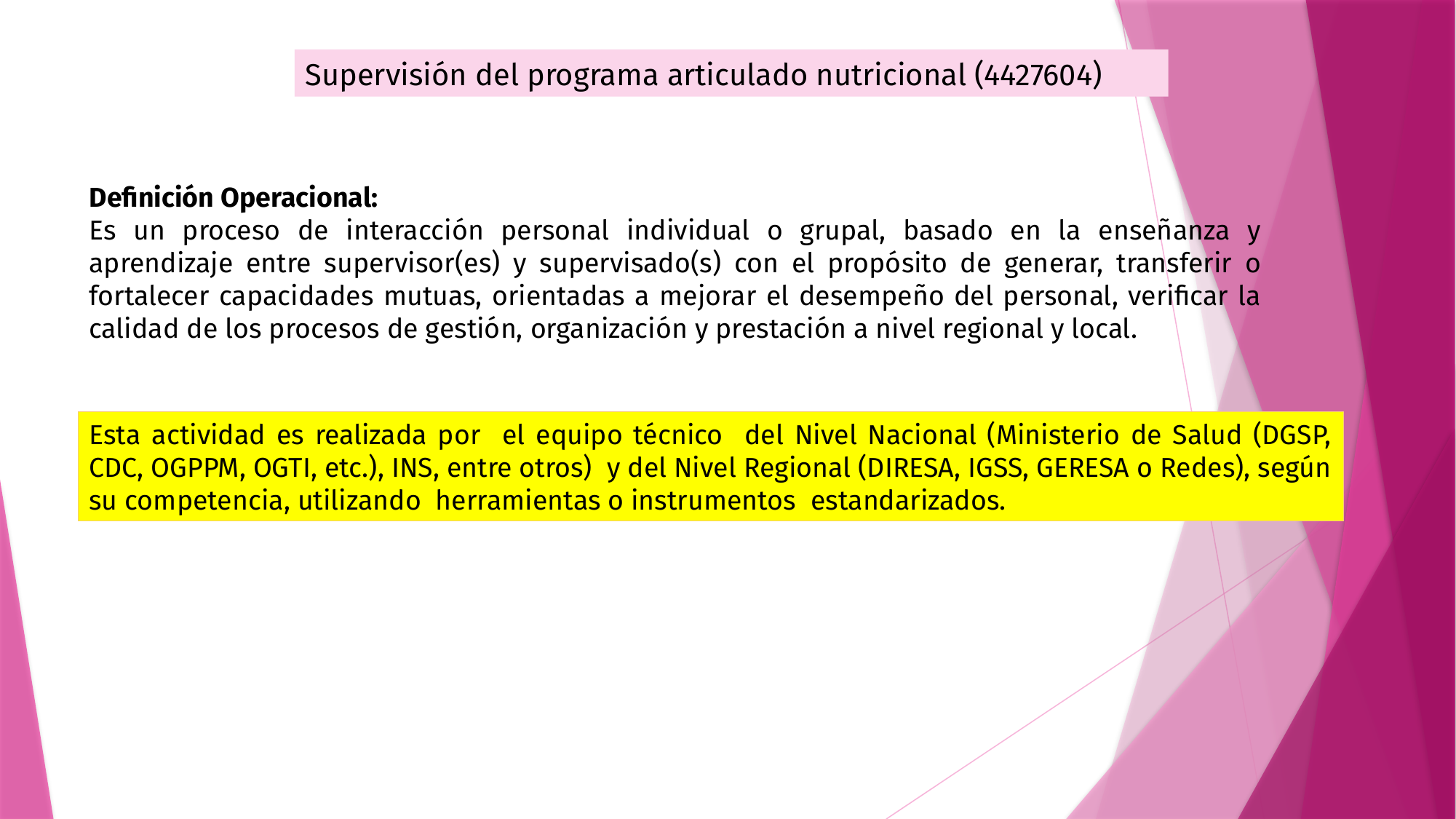

Supervisión del programa articulado nutricional (4427604)
Definición Operacional:
Es un proceso de interacción personal individual o grupal, basado en la enseñanza y aprendizaje entre supervisor(es) y supervisado(s) con el propósito de generar, transferir o fortalecer capacidades mutuas, orientadas a mejorar el desempeño del personal, verificar la calidad de los procesos de gestión, organización y prestación a nivel regional y local.
Esta actividad es realizada por  el equipo técnico  del Nivel Nacional (Ministerio de Salud (DGSP, CDC, OGPPM, OGTI, etc.), INS, entre otros)  y del Nivel Regional (DIRESA, IGSS, GERESA o Redes), según su competencia, utilizando  herramientas o instrumentos  estandarizados.